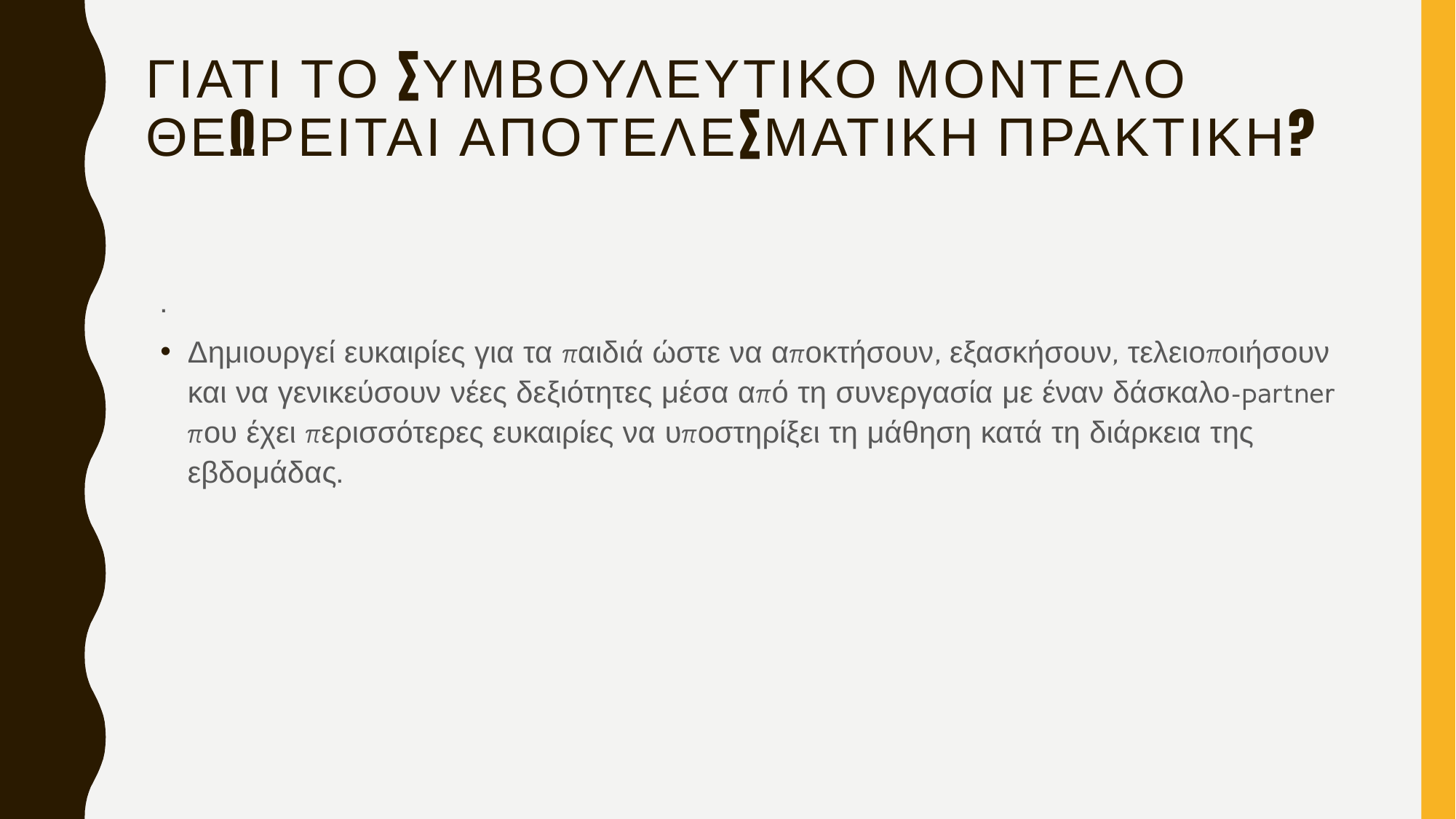

# Γιατι το συμβουλευτικο μοντελο θεωρειται αποτελεσματικη πρακτικη?
.
Δημιουργεί ευκαιρίες για τα παιδιά ώστε να αποκτήσουν, εξασκήσουν, τελειοποιήσουν και να γενικεύσουν νέες δεξιότητες μέσα από τη συνεργασία με έναν δάσκαλο-partner που έχει περισσότερες ευκαιρίες να υποστηρίξει τη μάθηση κατά τη διάρκεια της εβδομάδας.